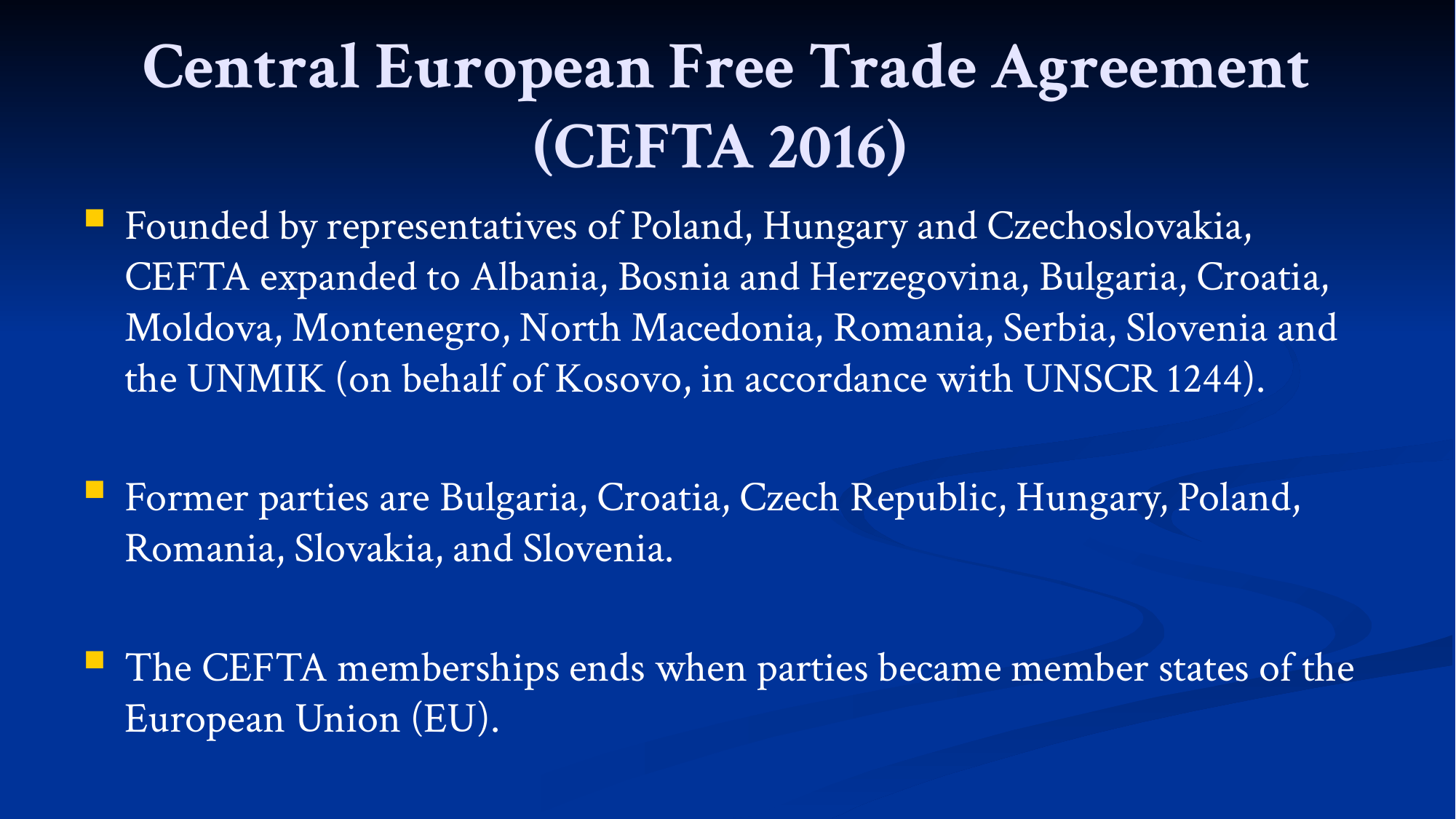

# Central European Free Trade Agreement (CEFTA 2016)
Founded by representatives of Poland, Hungary and Czechoslovakia, CEFTA expanded to Albania, Bosnia and Herzegovina, Bulgaria, Croatia, Moldova, Montenegro, North Macedonia, Romania, Serbia, Slovenia and the UNMIK (on behalf of Kosovo, in accordance with UNSCR 1244).

Former parties are Bulgaria, Croatia, Czech Republic, Hungary, Poland, Romania, Slovakia, and Slovenia.

The CEFTA memberships ends when parties became member states of the European Union (EU).